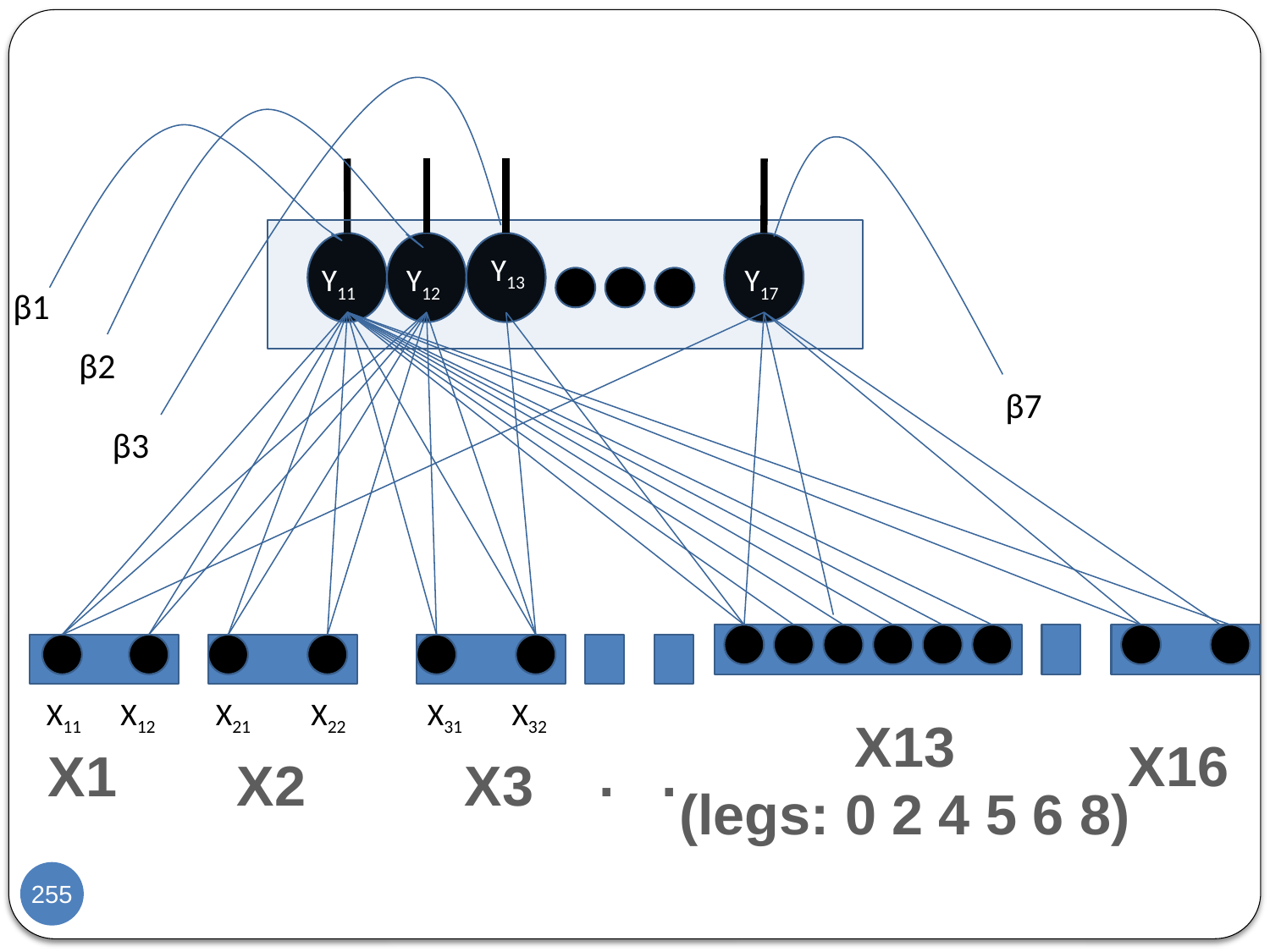

Y13
Y11
Y12
Y17

β1
β2
β7
β3

X11
X12
X21
X22
X31
X32
X13
(legs: 0 2 4 5 6 8)
X16
X1
.   .
X2
X3
255